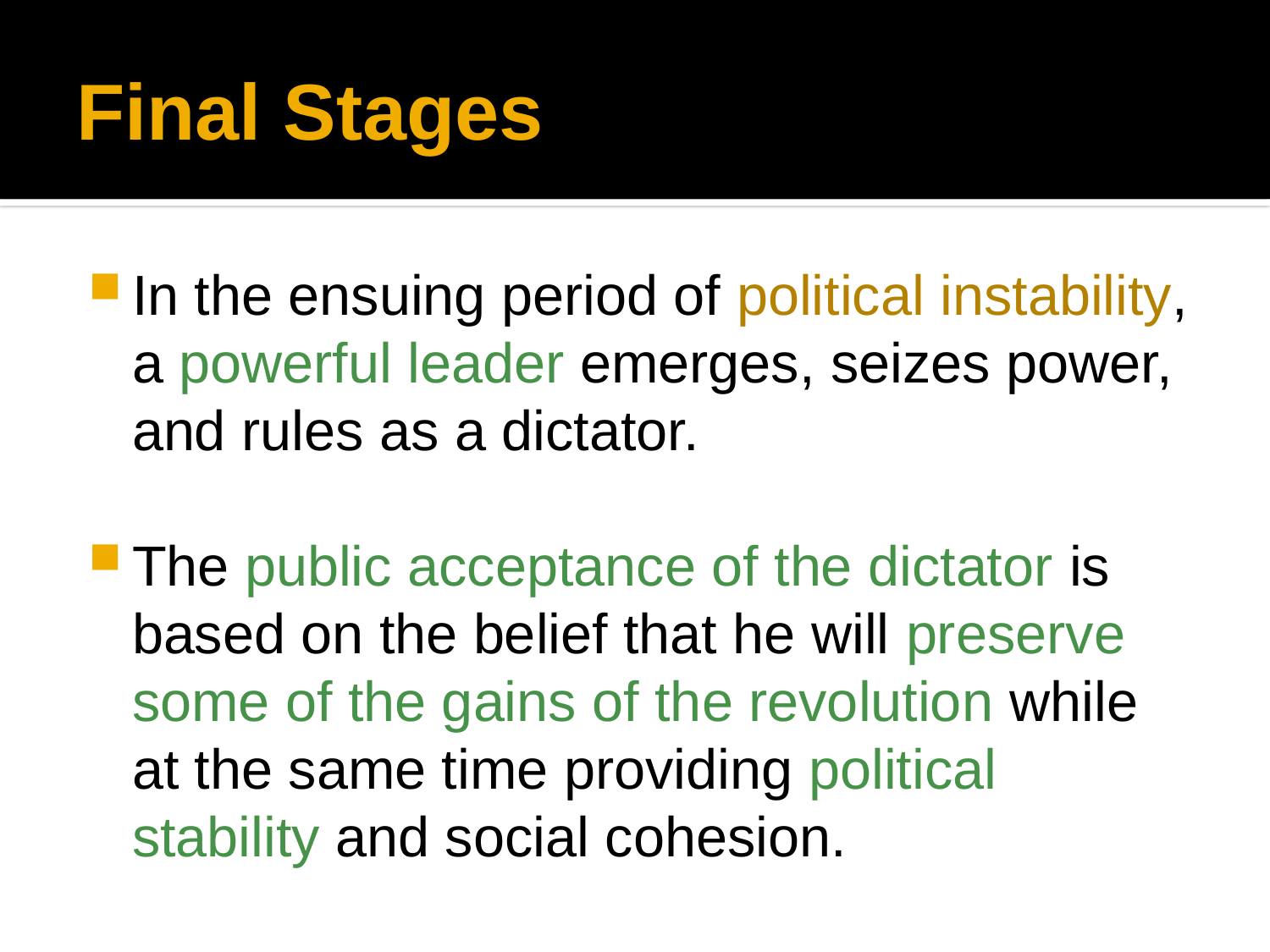

# Final Stages
In the ensuing period of political instability, a powerful leader emerges, seizes power, and rules as a dictator.

The public acceptance of the dictator is based on the belief that he will preserve some of the gains of the revolution while at the same time providing political stability and social cohesion.